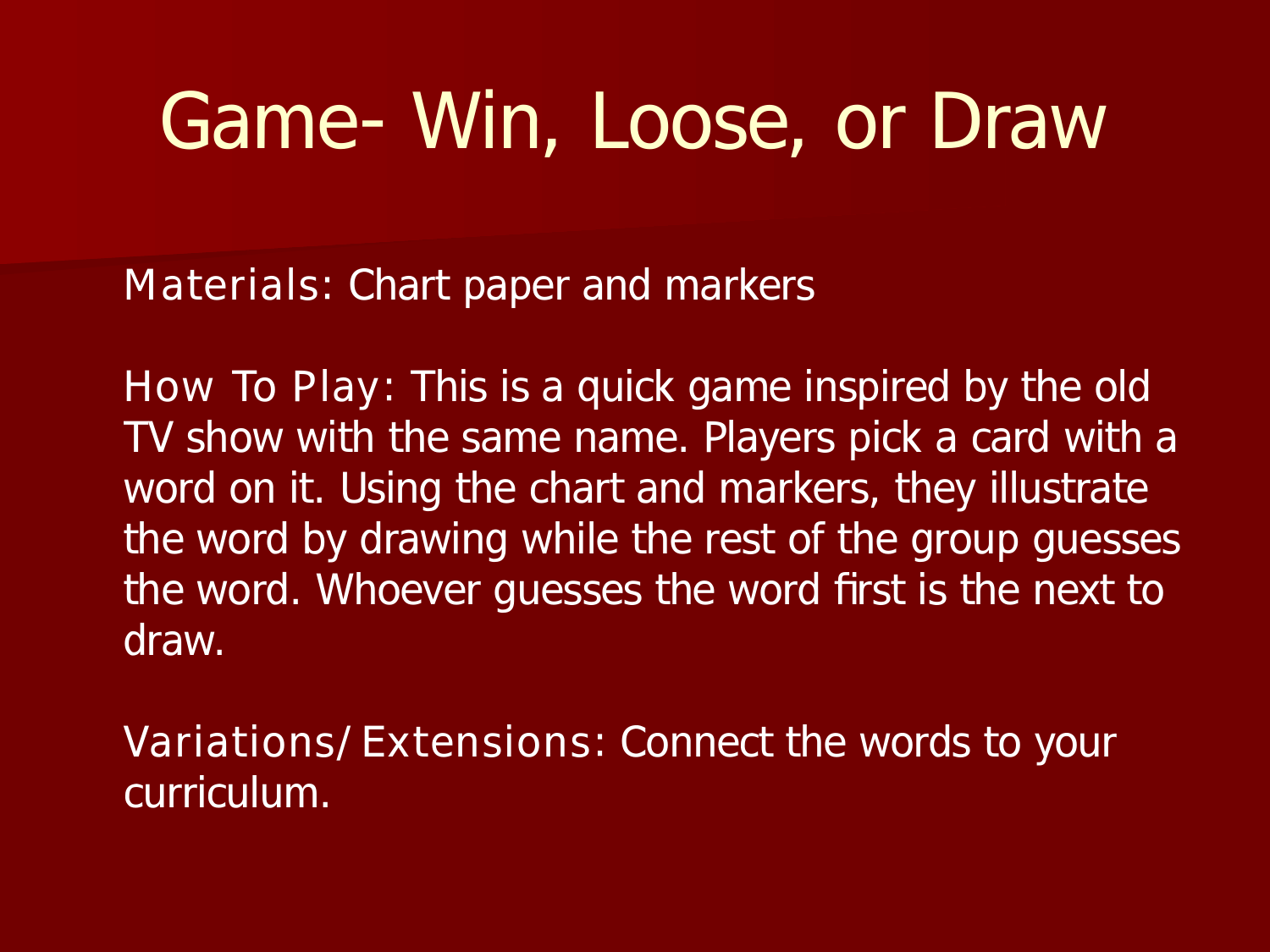

# Game- Win, Loose, or Draw
Materials: Chart paper and markers
How To Play: This is a quick game inspired by the old TV show with the same name. Players pick a card with a word on it. Using the chart and markers, they illustrate the word by drawing while the rest of the group guesses the word. Whoever guesses the word first is the next to draw.
Variations/Extensions: Connect the words to your curriculum.